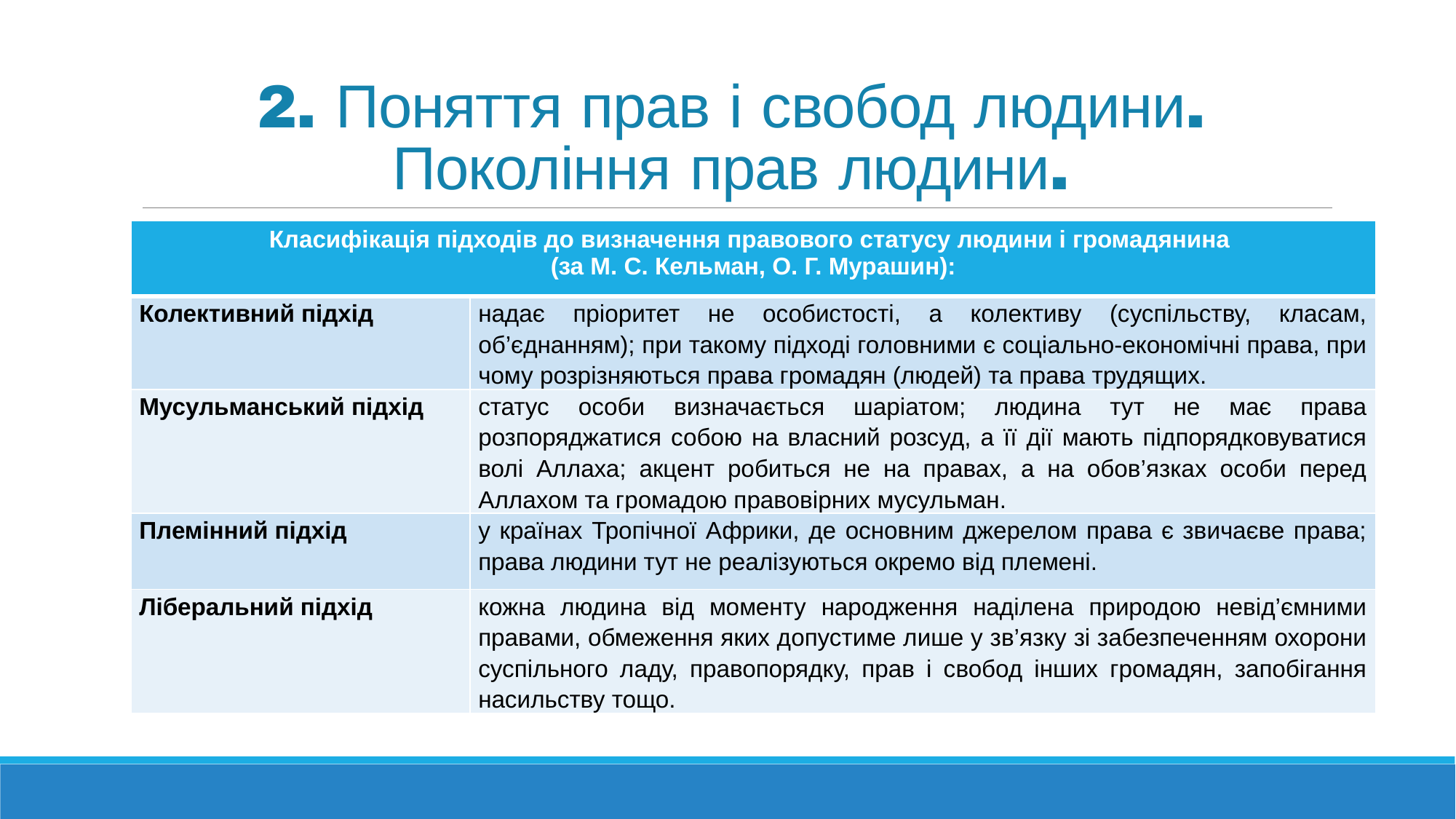

# 2. Поняття прав і свобод людини. Покоління прав людини.
| Класифікація підходів до визначення правового статусу людини і громадянина (за М. С. Кельман, О. Г. Мурашин): |  |
| --- | --- |
| Колективний підхід | надає пріоритет не особистості, а колективу (суспільству, класам, об’єднанням); при такому підході головними є соціально-економічні права, при чому розрізняються права громадян (людей) та права трудящих. |
| Мусульманський підхід | статус особи визначається шаріатом; людина тут не має права розпоряджатися собою на власний розсуд, а її дії мають підпорядковуватися волі Аллаха; акцент робиться не на правах, а на обов’язках особи перед Аллахом та громадою правовірних мусульман. |
| Племінний підхід | у країнах Тропічної Африки, де основним джерелом права є звичаєве права; права людини тут не реалізуються окремо від племені. |
| Ліберальний підхід | кожна людина від моменту народження наділена природою невід’ємними правами, обмеження яких допустиме лише у зв’язку зі забезпеченням охорони суспільного ладу, правопорядку, прав і свобод інших громадян, запобігання насильству тощо. |